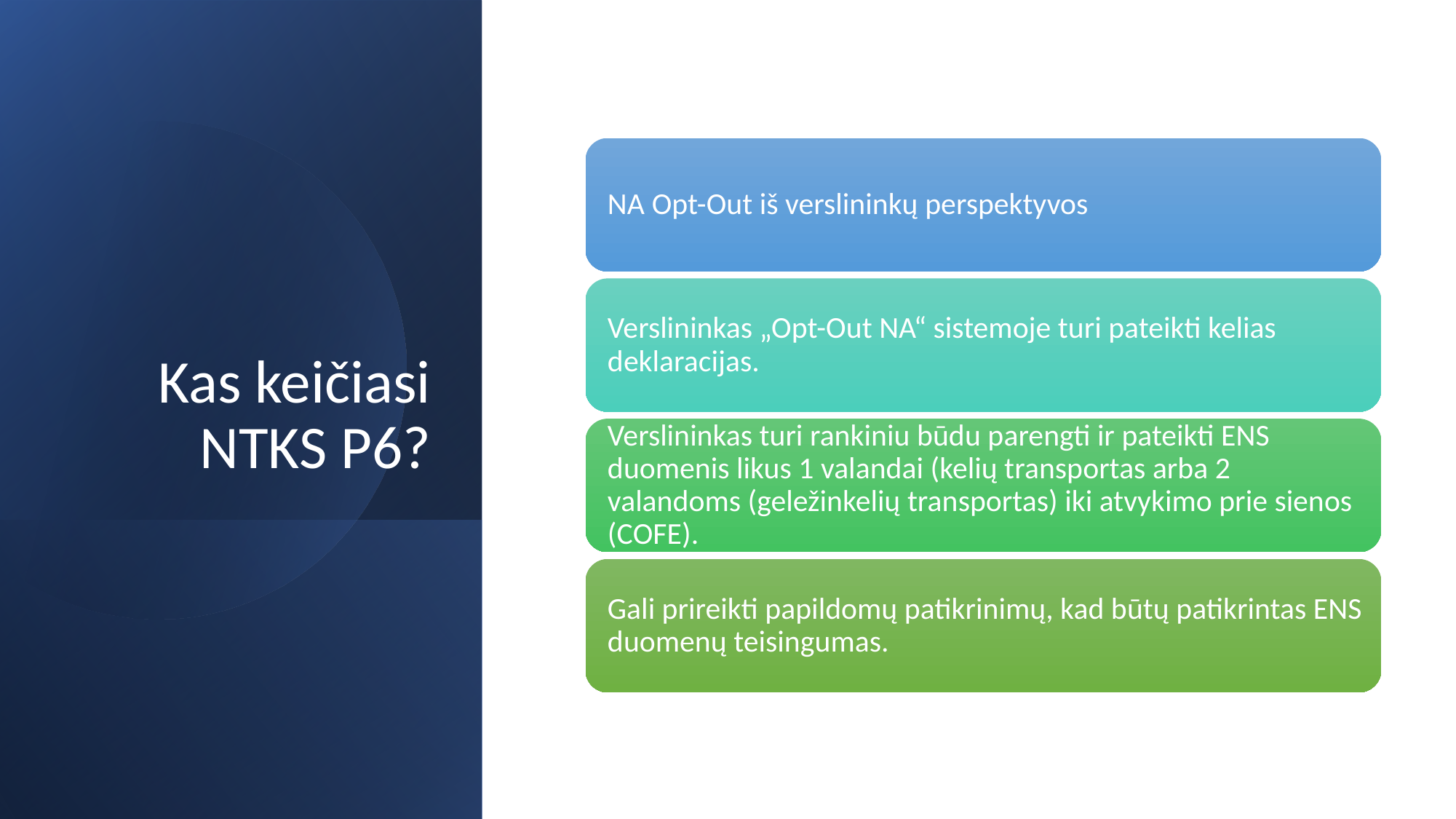

NA Opt-Out iš verslininkų perspektyvos
Verslininkas „Opt-Out NA“ sistemoje turi pateikti kelias deklaracijas.
Verslininkas turi rankiniu būdu parengti ir pateikti ENS duomenis likus 1 valandai (kelių transportas arba 2 valandoms (geležinkelių transportas) iki atvykimo prie sienos (COFE).
Gali prireikti papildomų patikrinimų, kad būtų patikrintas ENS duomenų teisingumas.

# Kas keičiasi NTKS P6?